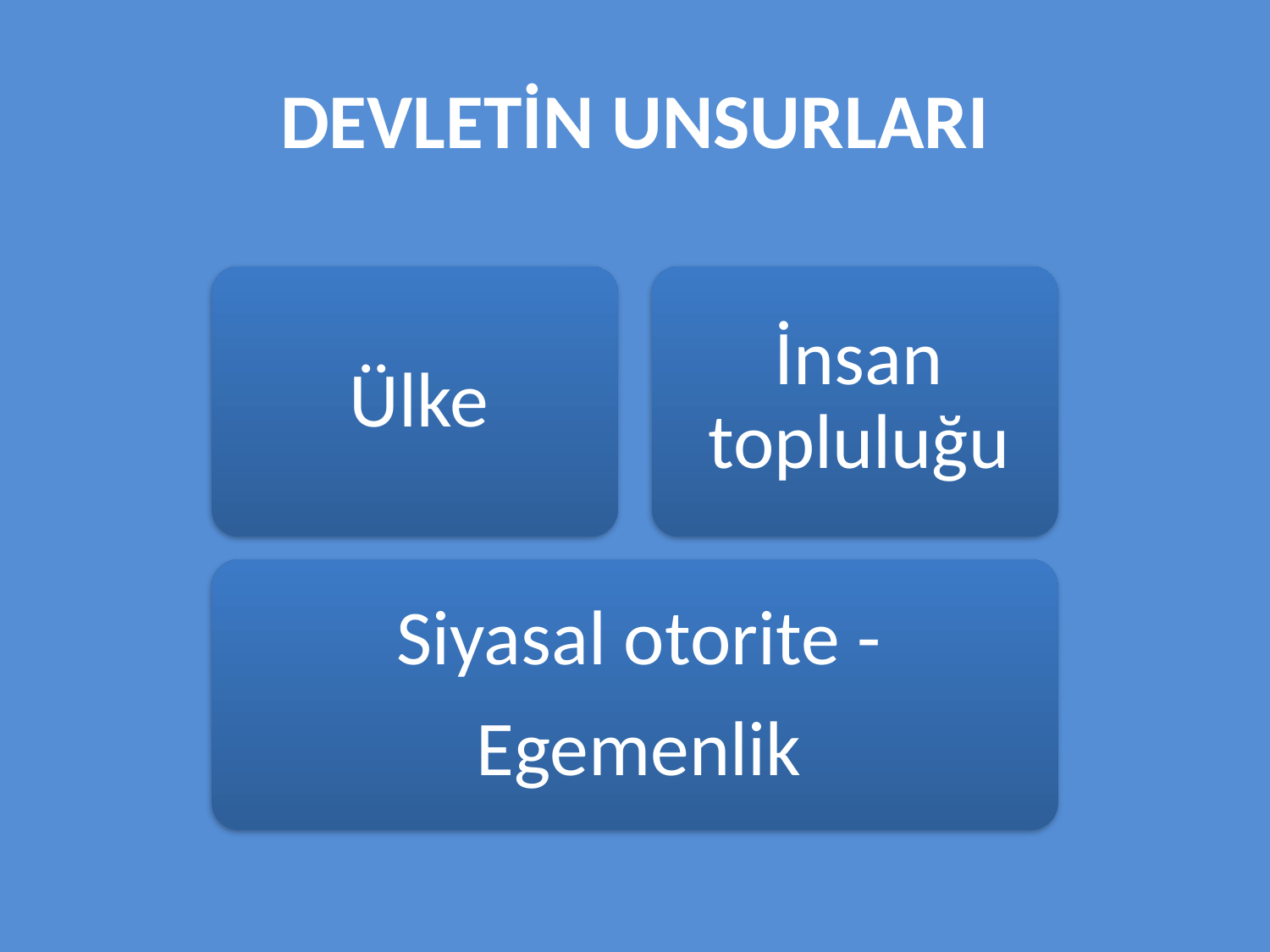

DEVLETİN UNSURLARI
Siyasal otorite -
Egemenlik
Ülke
İnsan topluluğu